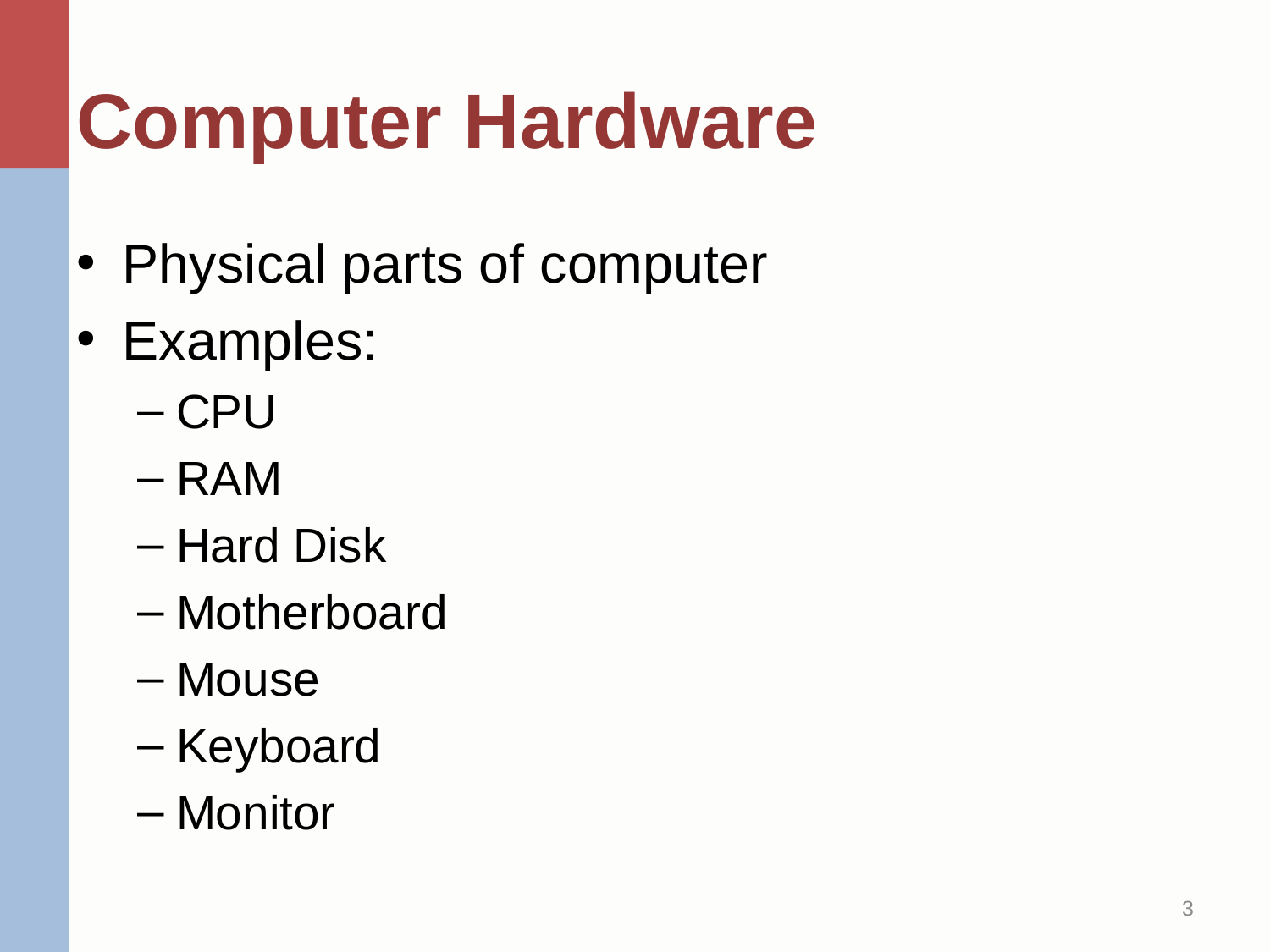

# Computer Hardware
Physical parts of computer
Examples:
CPU
RAM
Hard Disk
Motherboard
Mouse
Keyboard
Monitor

3